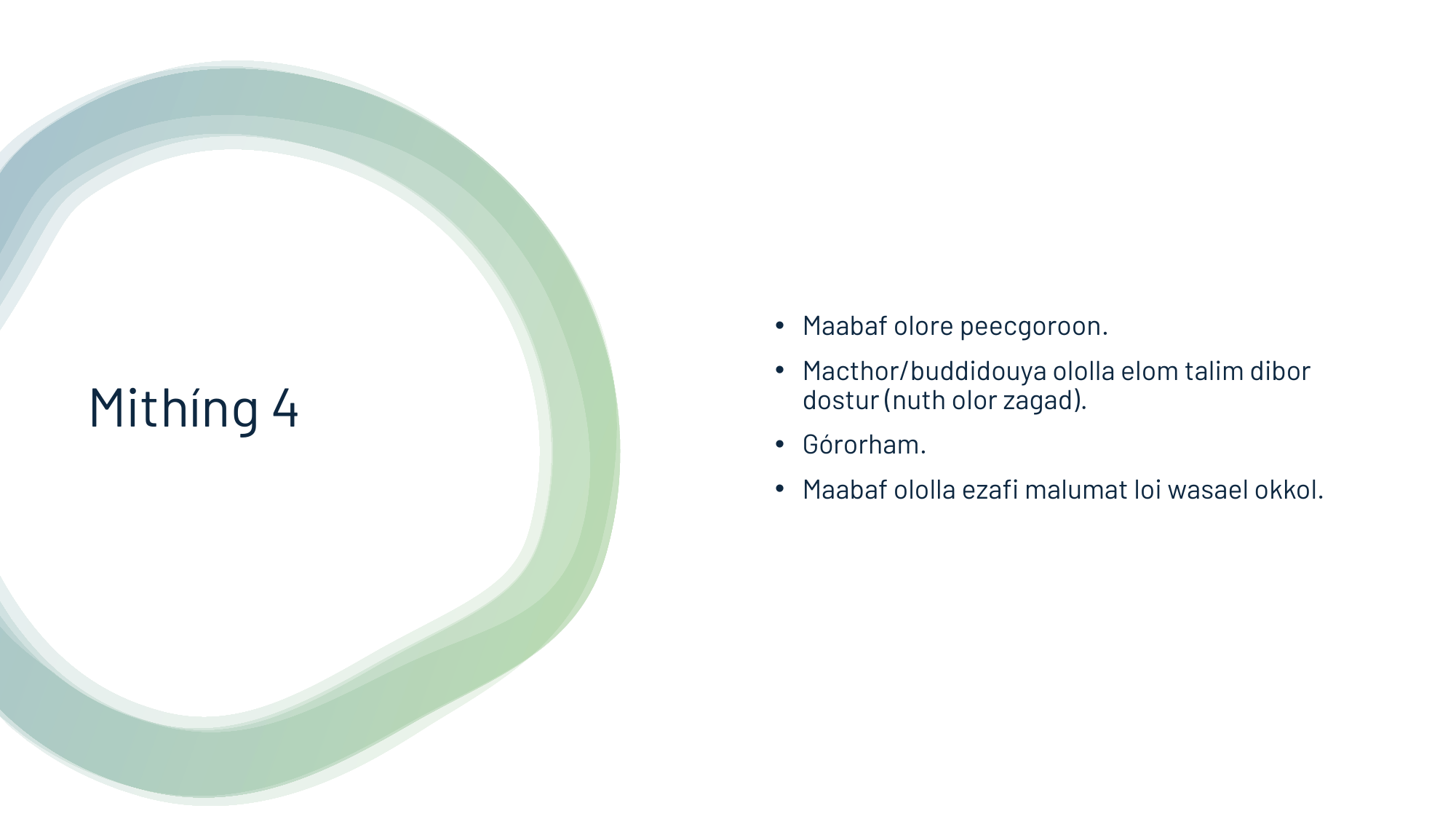

Maabaf olore peecgoroon.
Macthor/buddidouya ololla elom talim dibor dostur (nuth olor zagad).
Górorham.
Maabaf ololla ezafi malumat loi wasael okkol.
# Mithíng 4